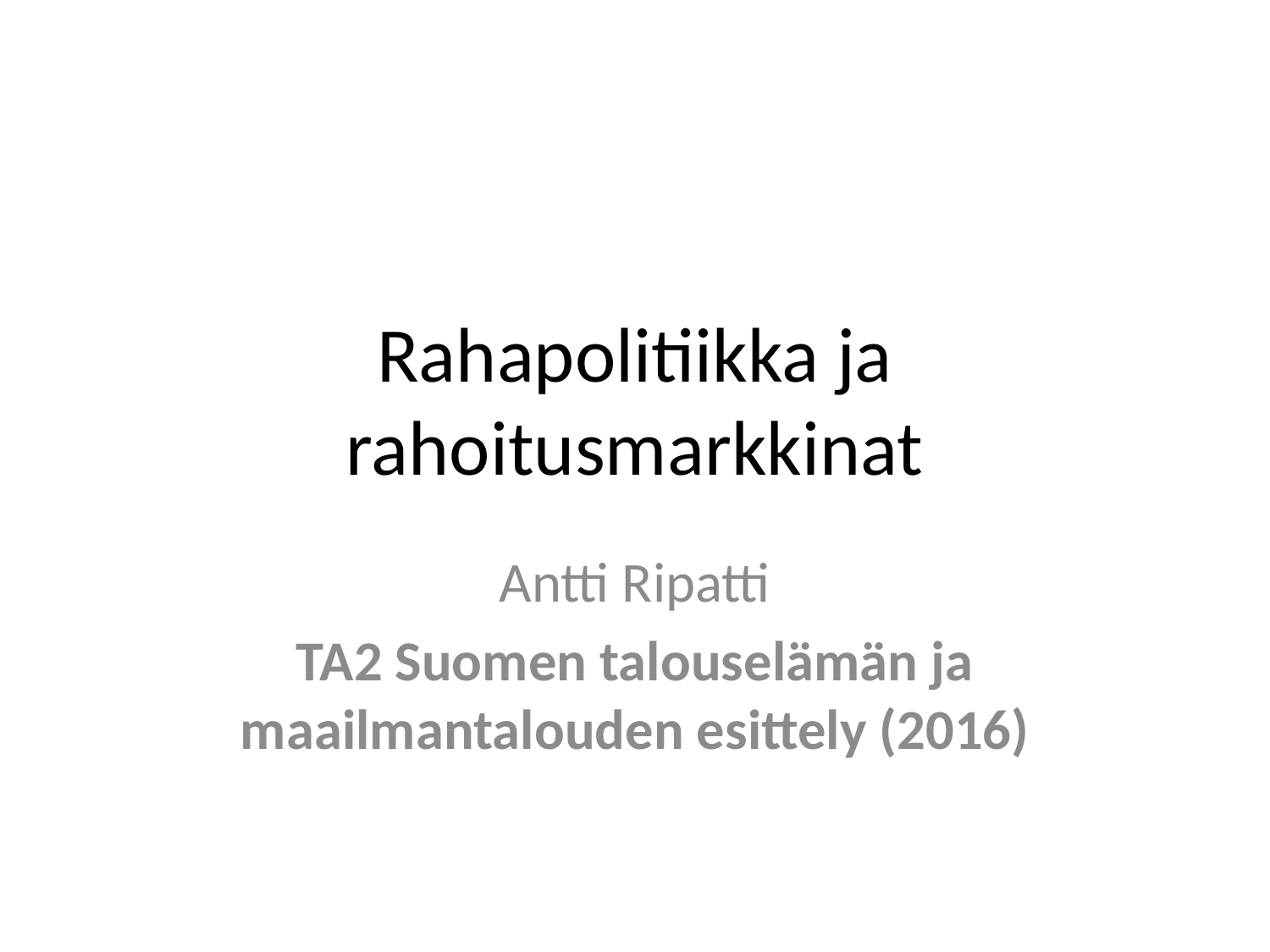

# Rahapolitiikka ja rahoitusmarkkinat
Antti Ripatti
TA2 Suomen talouselämän ja maailmantalouden esittely (2016)